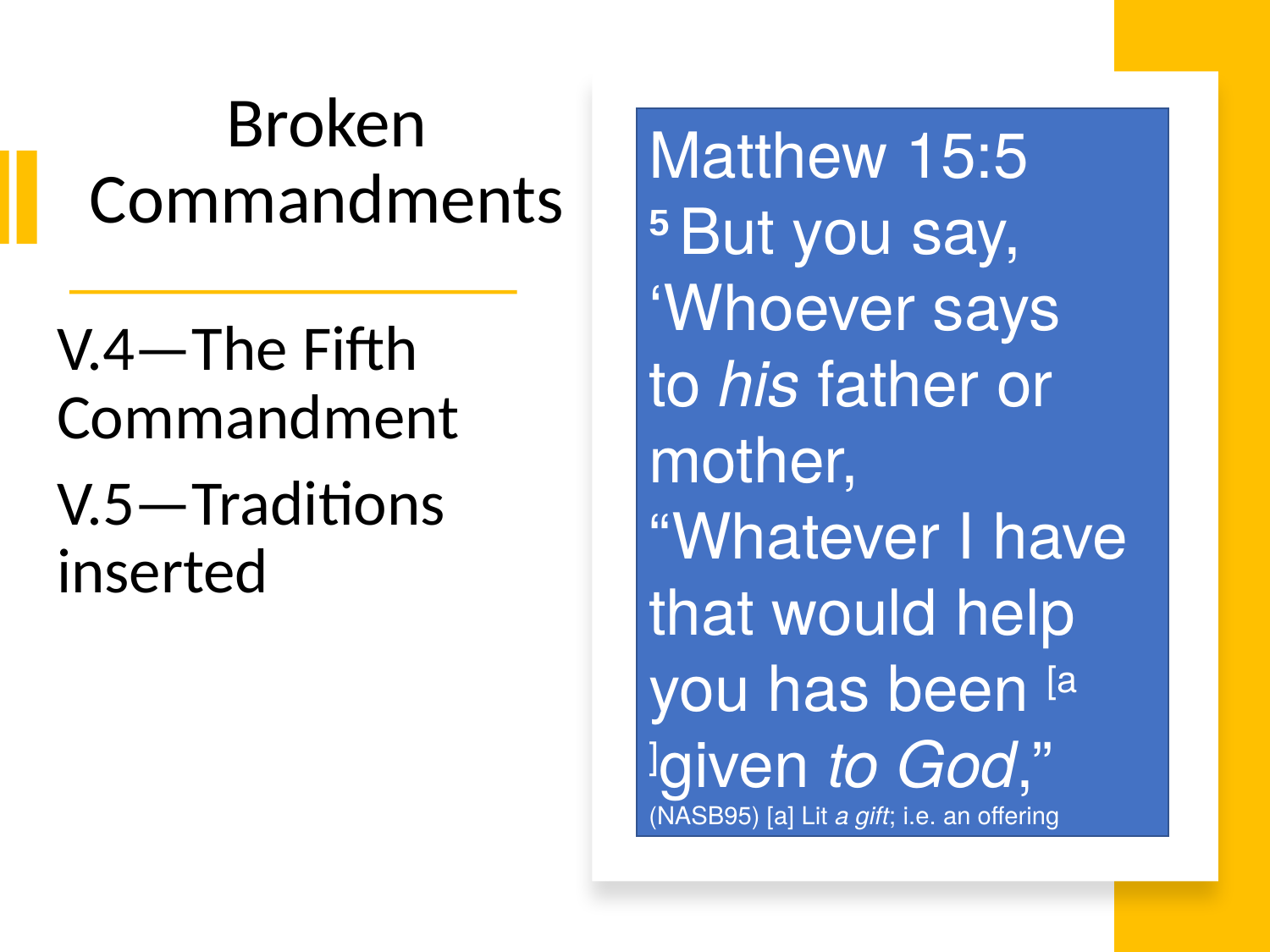

# Broken Commandments

Matthew 15:5
5 But you say, ‘Whoever says to his father or mother, “Whatever I have that would help you has been [a]given to God,” (NASB95) [a] Lit a gift; i.e. an offering

V.4—The Fifth Commandment
V.5—Traditions inserted